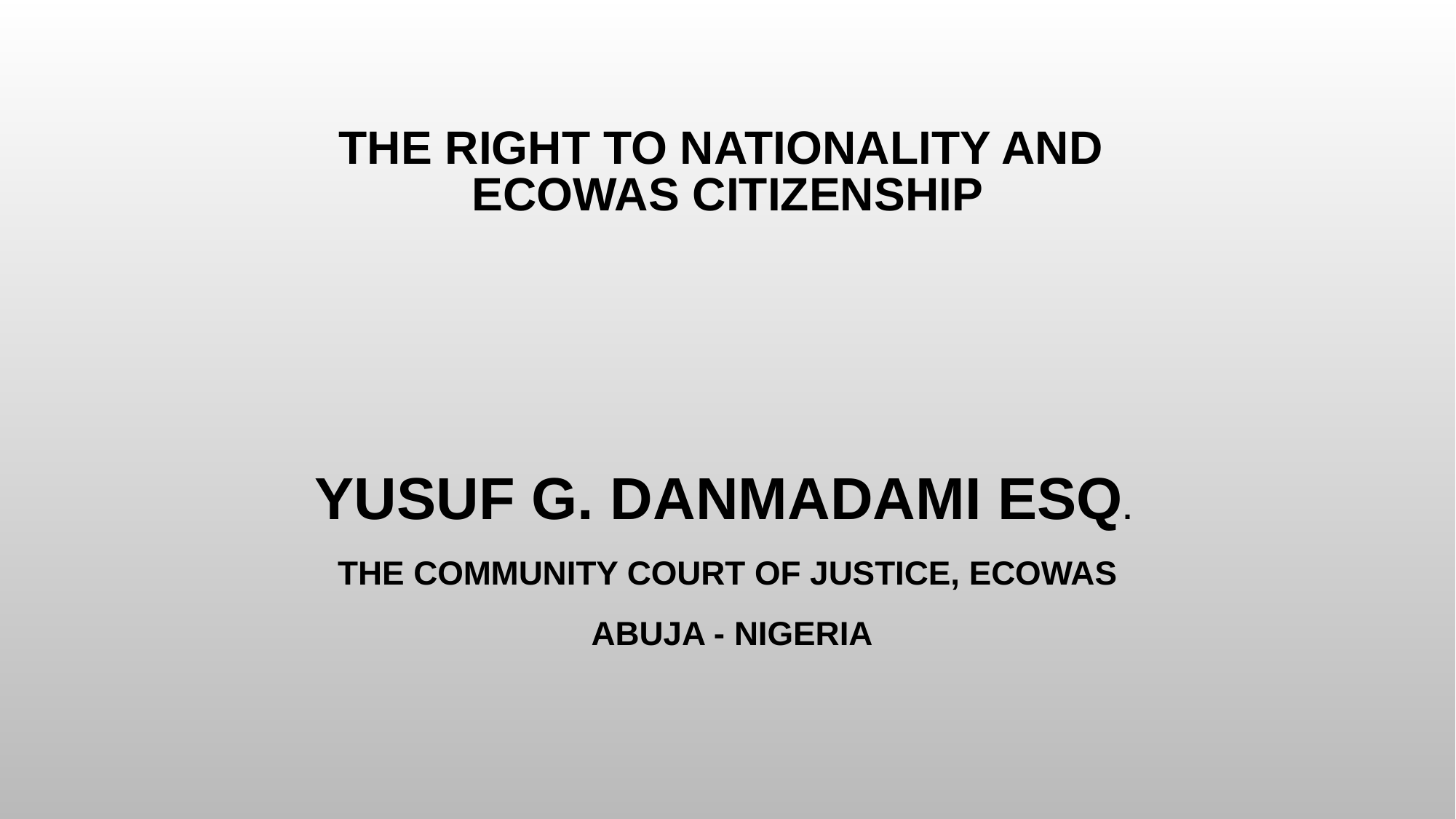

# THE RIGHT TO NATIONALITY AND ECOWAs CITIZENSHIP

YUSUF G. DANMADAMI Esq.
THE COMMUNITY COURT OF JUSTICE, ECOWAS
 Abuja - Nigeria